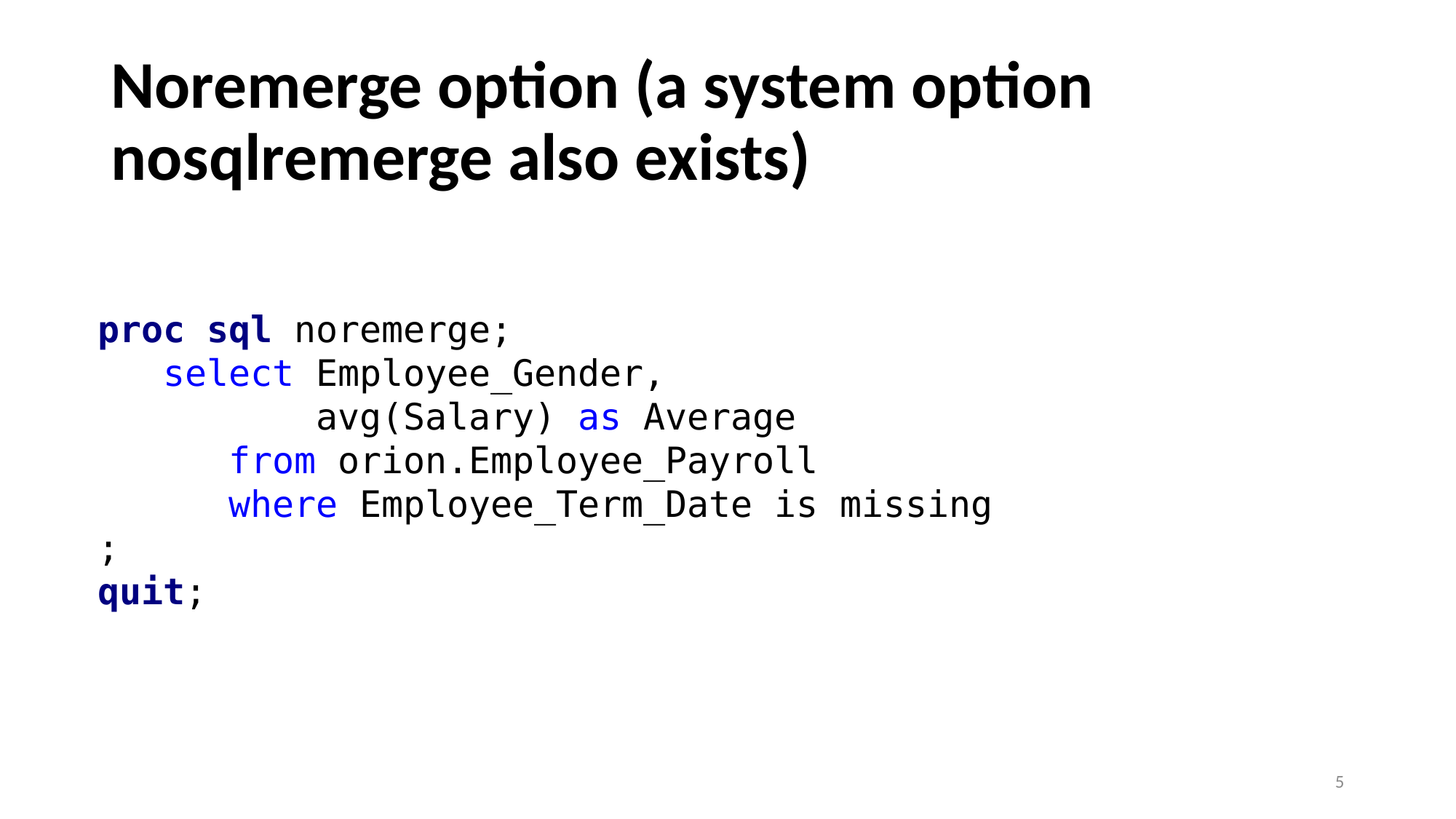

# Noremerge option (a system option nosqlremerge also exists)
proc sql noremerge;
   select Employee_Gender,
          avg(Salary) as Average
      from orion.Employee_Payroll
      where Employee_Term_Date is missing
;
quit;
5